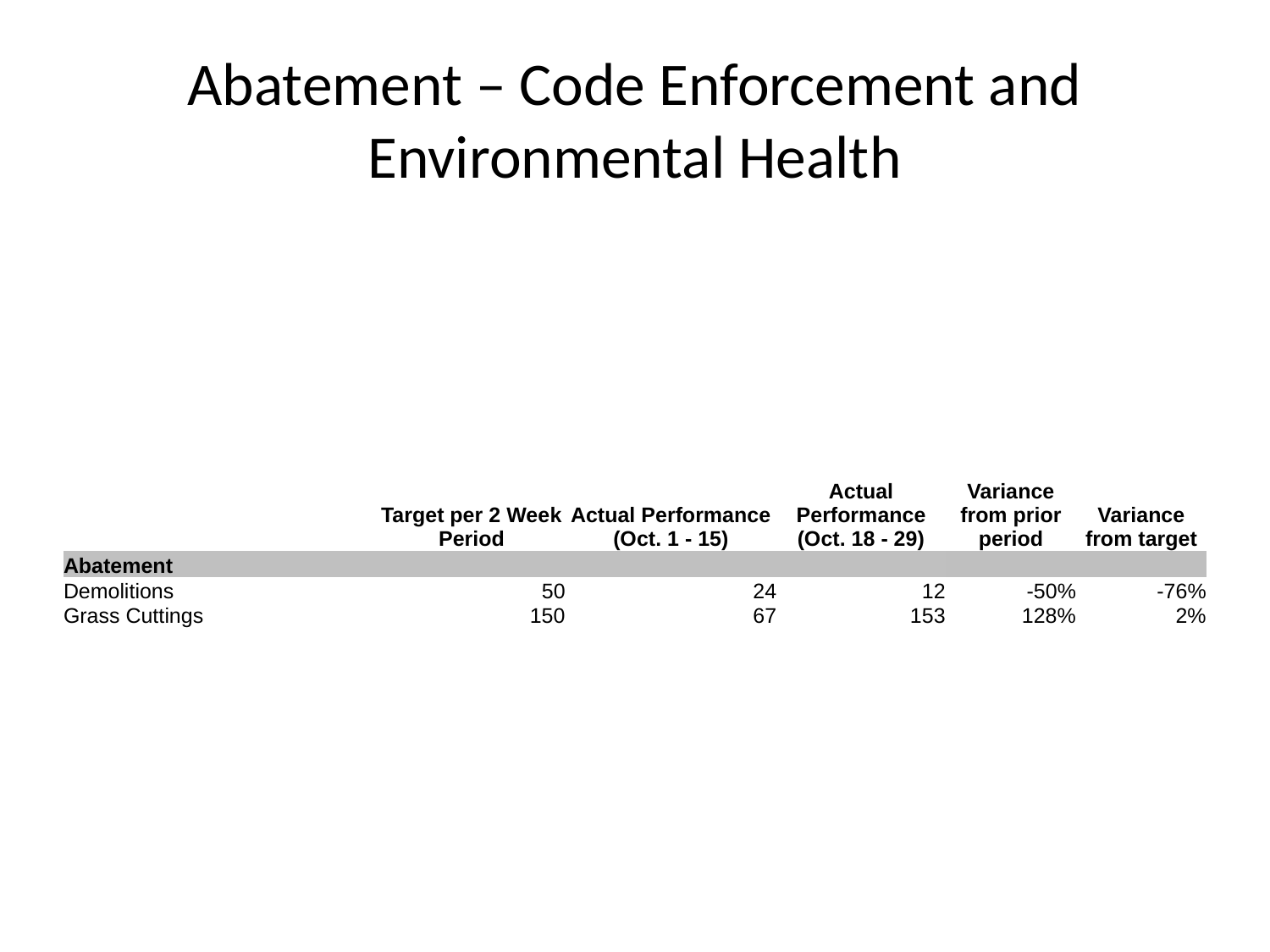

# Abatement – Code Enforcement and Environmental Health
|  | Target per 2 Week Period | Actual Performance (Oct. 1 - 15) | Actual Performance (Oct. 18 - 29) | Variance from prior period | Variance from target |
| --- | --- | --- | --- | --- | --- |
| Abatement |  |  |  |  |  |
| Demolitions | 50 | 24 | 12 | -50% | -76% |
| Grass Cuttings | 150 | 67 | 153 | 128% | 2% |